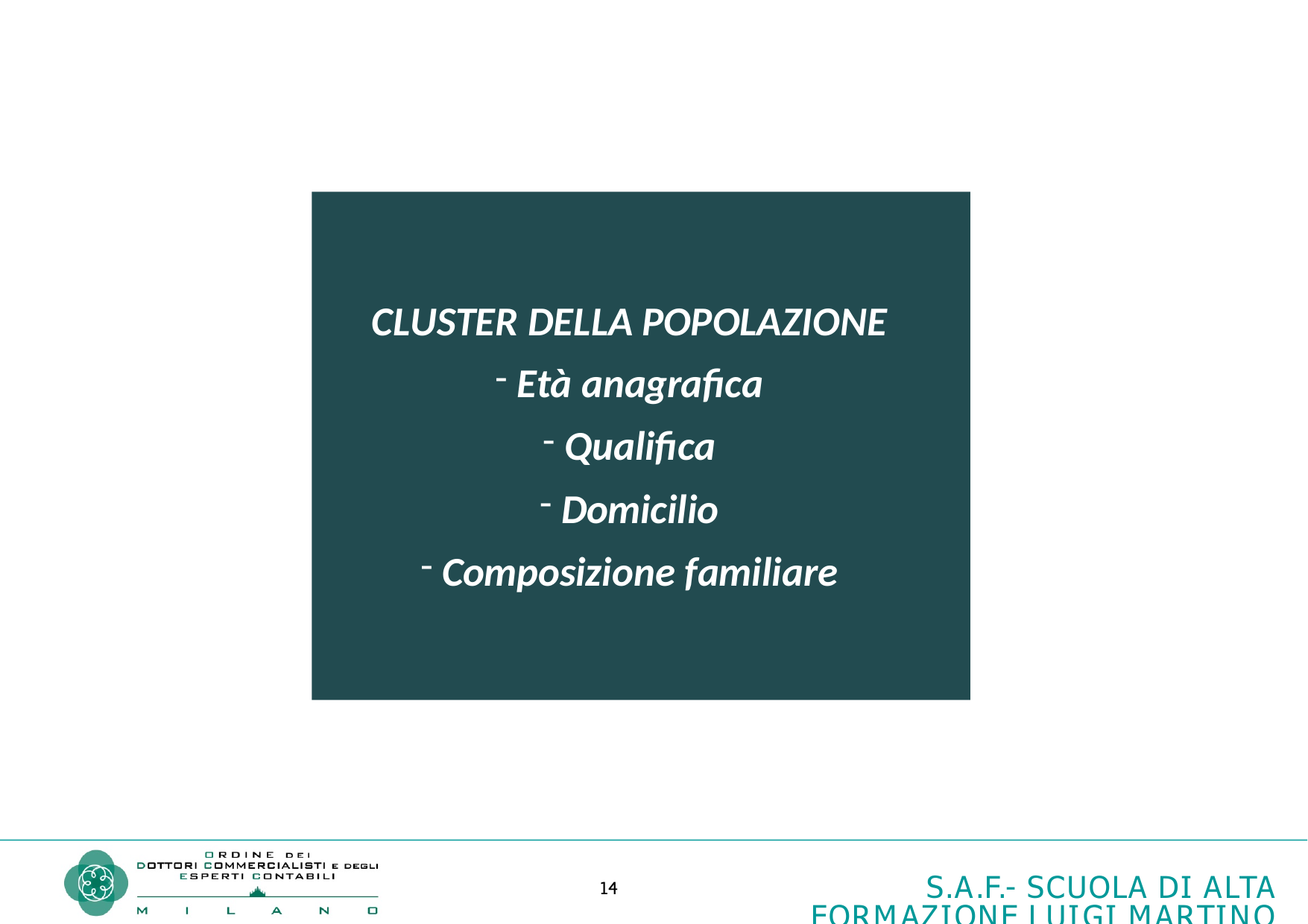

CLUSTER DELLA POPOLAZIONE
Età anagrafica
Qualifica
Domicilio
Composizione familiare